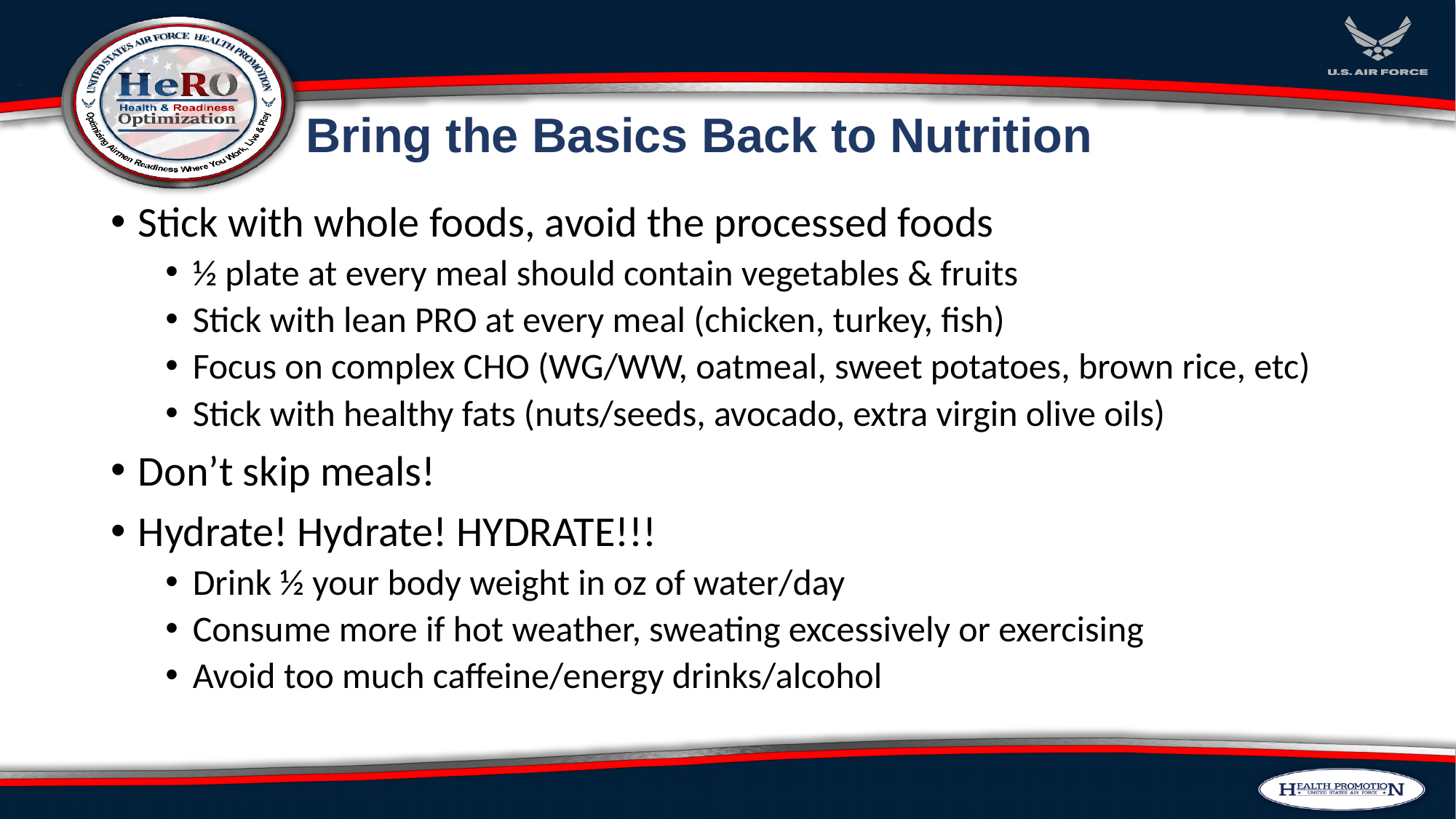

# Bring the Basics Back to Nutrition
Stick with whole foods, avoid the processed foods
½ plate at every meal should contain vegetables & fruits
Stick with lean PRO at every meal (chicken, turkey, fish)
Focus on complex CHO (WG/WW, oatmeal, sweet potatoes, brown rice, etc)
Stick with healthy fats (nuts/seeds, avocado, extra virgin olive oils)
Don’t skip meals!
Hydrate! Hydrate! HYDRATE!!!
Drink ½ your body weight in oz of water/day
Consume more if hot weather, sweating excessively or exercising
Avoid too much caffeine/energy drinks/alcohol